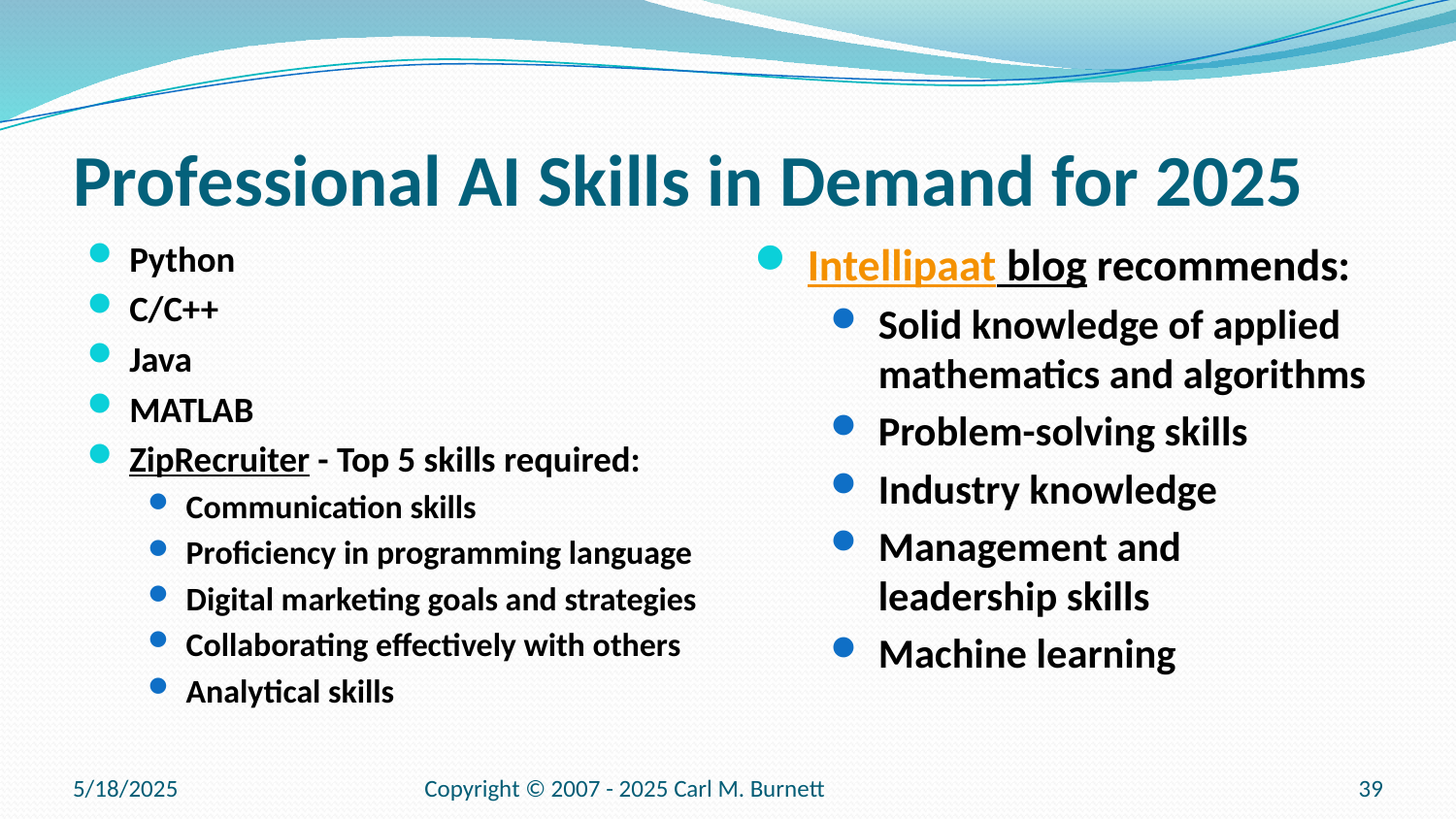

# Professional AI Skills in Demand for 2025
Python
C/C++
Java
MATLAB
ZipRecruiter - Top 5 skills required:
Communication skills
Proficiency in programming language
Digital marketing goals and strategies
Collaborating effectively with others
Analytical skills

Intellipaat blog recommends:
Solid knowledge of applied mathematics and algorithms
Problem-solving skills
Industry knowledge
Management and leadership skills
Machine learning

5/18/2025
Copyright © 2007 - 2025 Carl M. Burnett
39